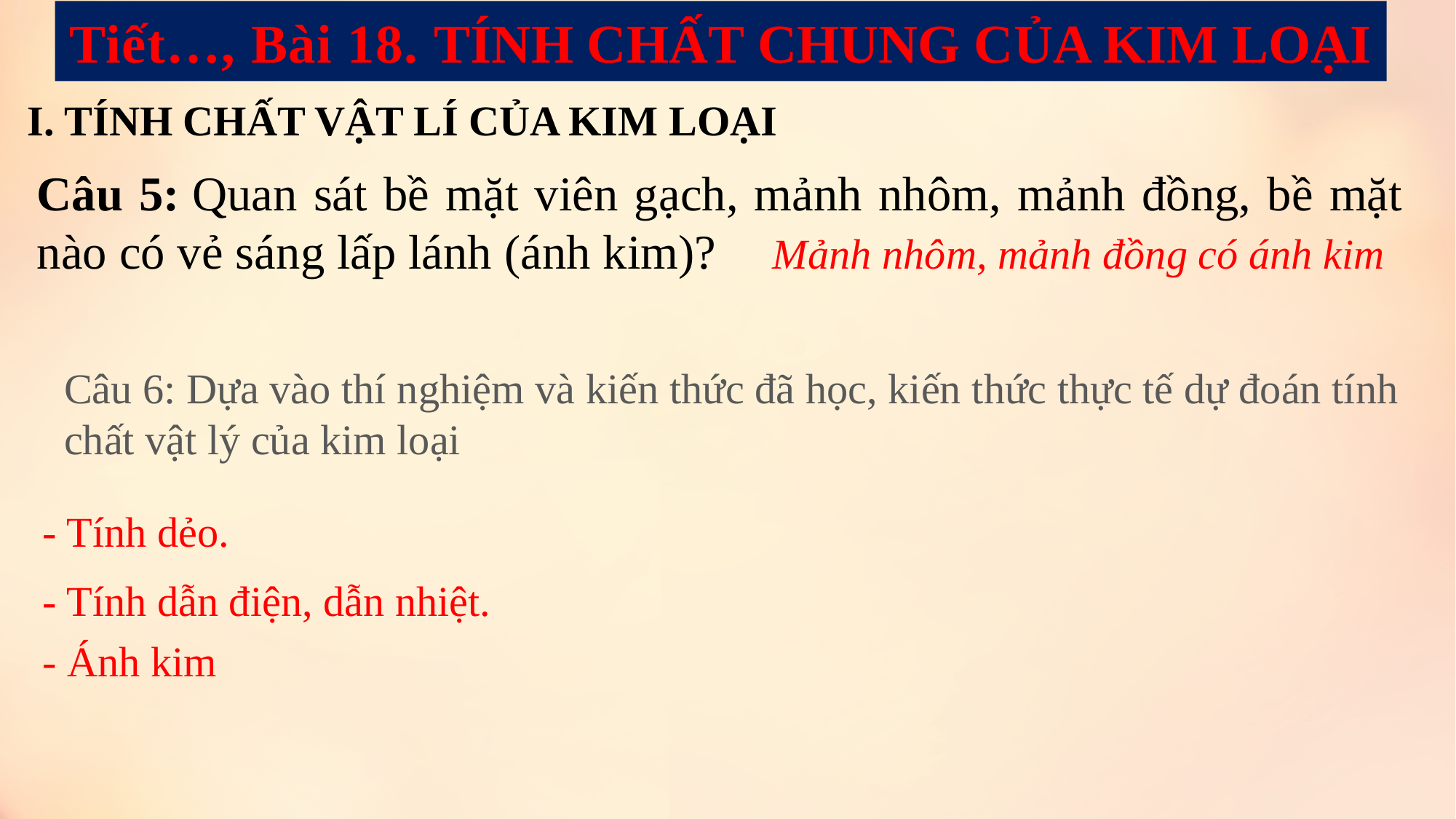

Tiết…, Bài 18. TÍNH CHẤT CHUNG CỦA KIM LOẠI
I. TÍNH CHẤT VẬT LÍ CỦA KIM LOẠI
Câu 5: Quan sát bề mặt viên gạch, mảnh nhôm, mảnh đồng, bề mặt nào có vẻ sáng lấp lánh (ánh kim)?
Mảnh nhôm, mảnh đồng có ánh kim
Câu 6: Dựa vào thí nghiệm và kiến thức đã học, kiến thức thực tế dự đoán tính chất vật lý của kim loại
- Tính dẻo.
- Tính dẫn điện, dẫn nhiệt.
- Ánh kim